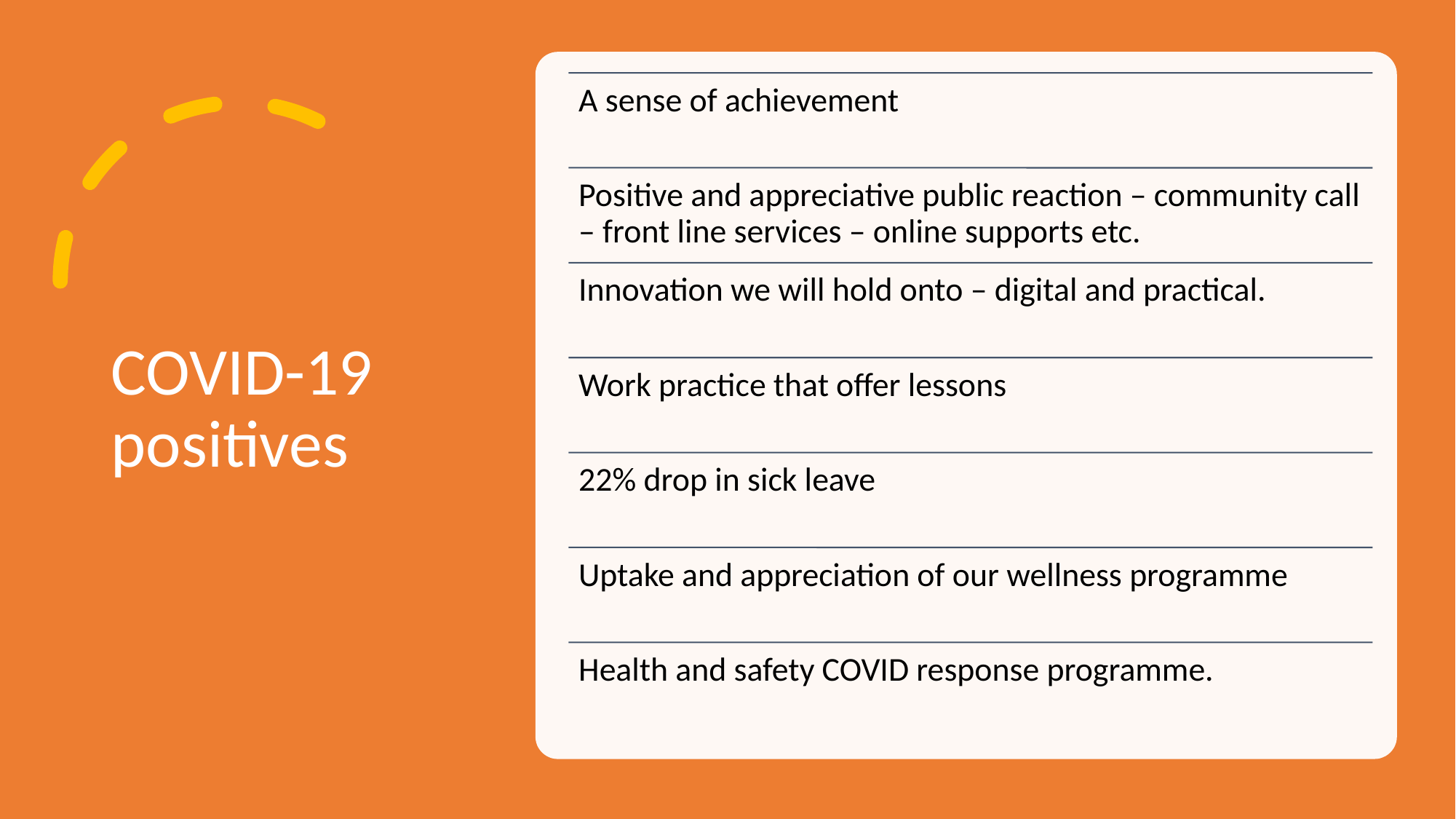

A sense of achievement
Positive and appreciative public reaction – community call – front line services – online supports etc.
Innovation we will hold onto – digital and practical.
Work practice that offer lessons
22% drop in sick leave
Uptake and appreciation of our wellness programme
Health and safety COVID response programme.
# COVID-19 positives